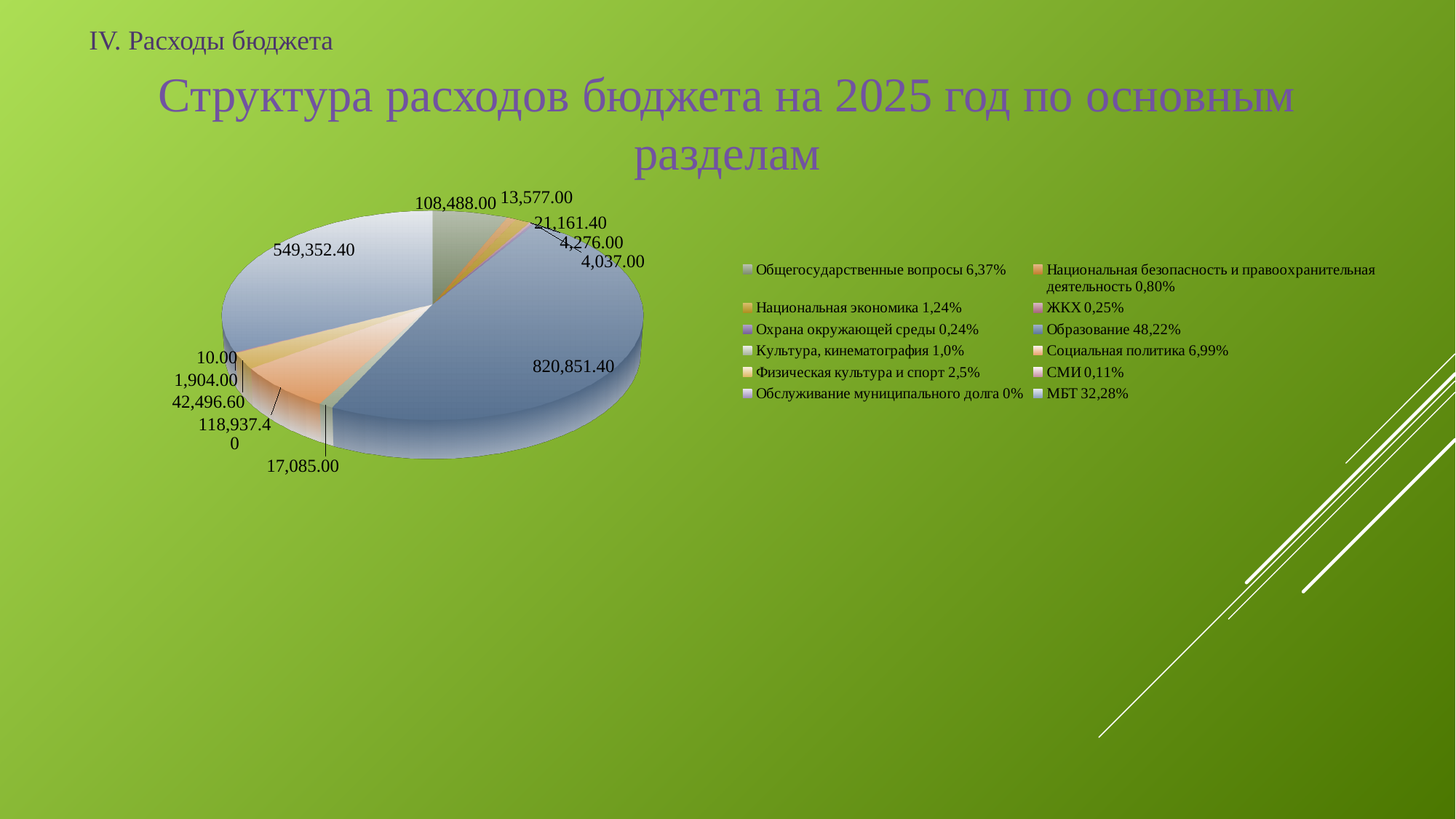

IV. Расходы бюджета
Структура расходов бюджета на 2025 год по основным разделам

[unsupported chart]